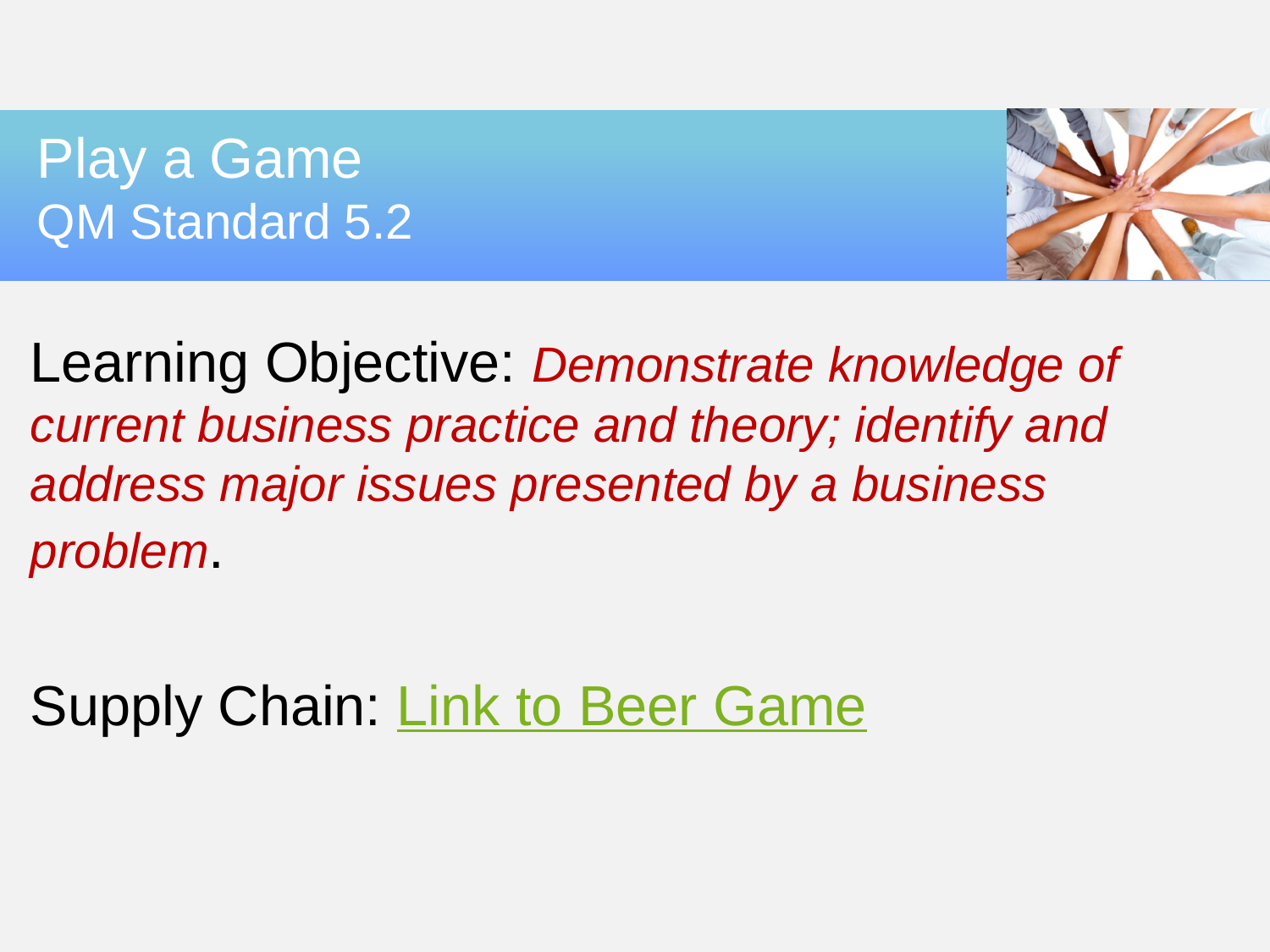

# Play a Game QM Standard 5.2
Learning Objective: Demonstrate knowledge of current business practice and theory; identify and address major issues presented by a business problem.

Supply Chain: Link to Beer Game